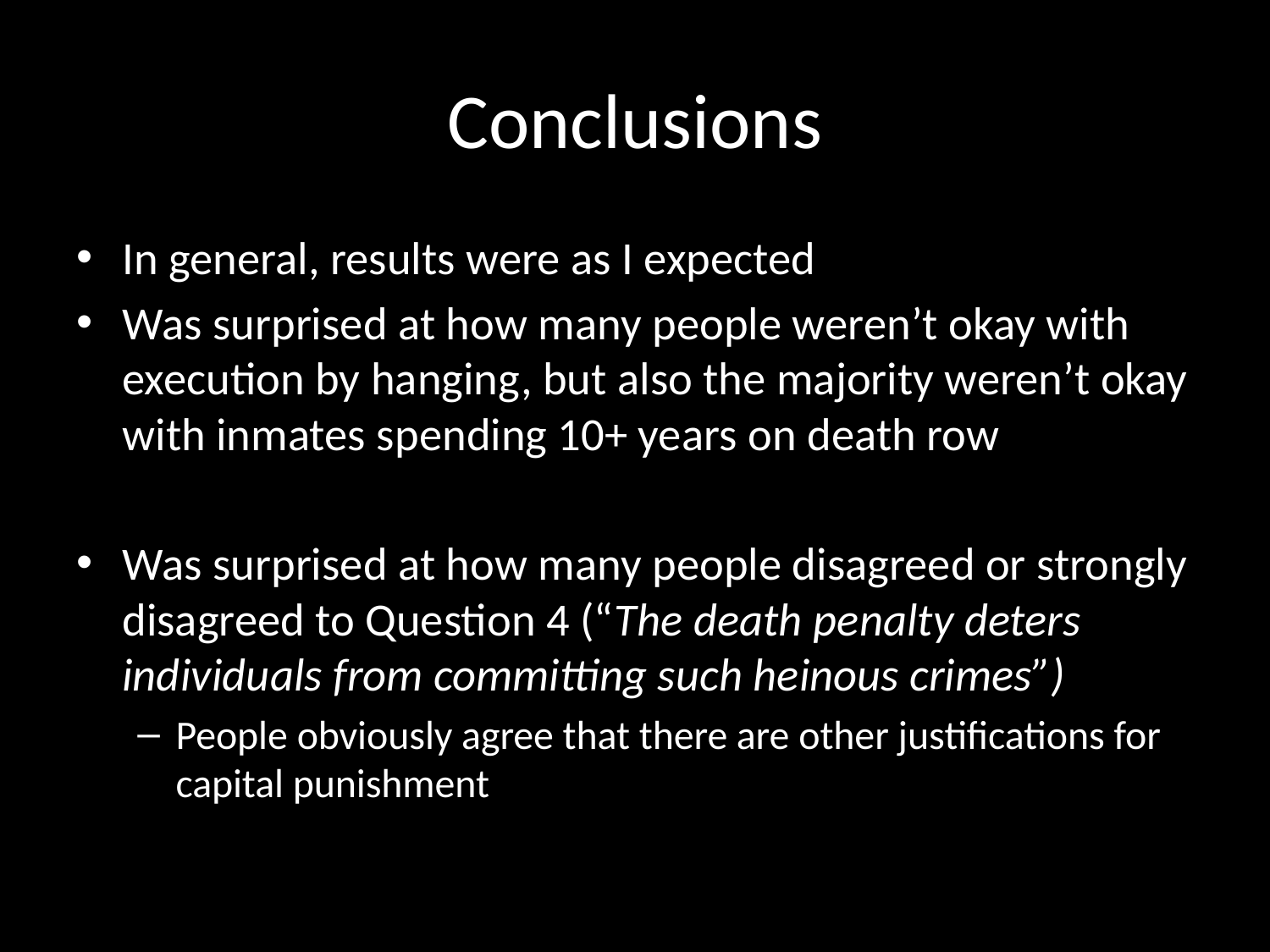

# Conclusions
In general, results were as I expected
Was surprised at how many people weren’t okay with execution by hanging, but also the majority weren’t okay with inmates spending 10+ years on death row

Was surprised at how many people disagreed or strongly disagreed to Question 4 (“The death penalty deters individuals from committing such heinous crimes”)
People obviously agree that there are other justifications for capital punishment